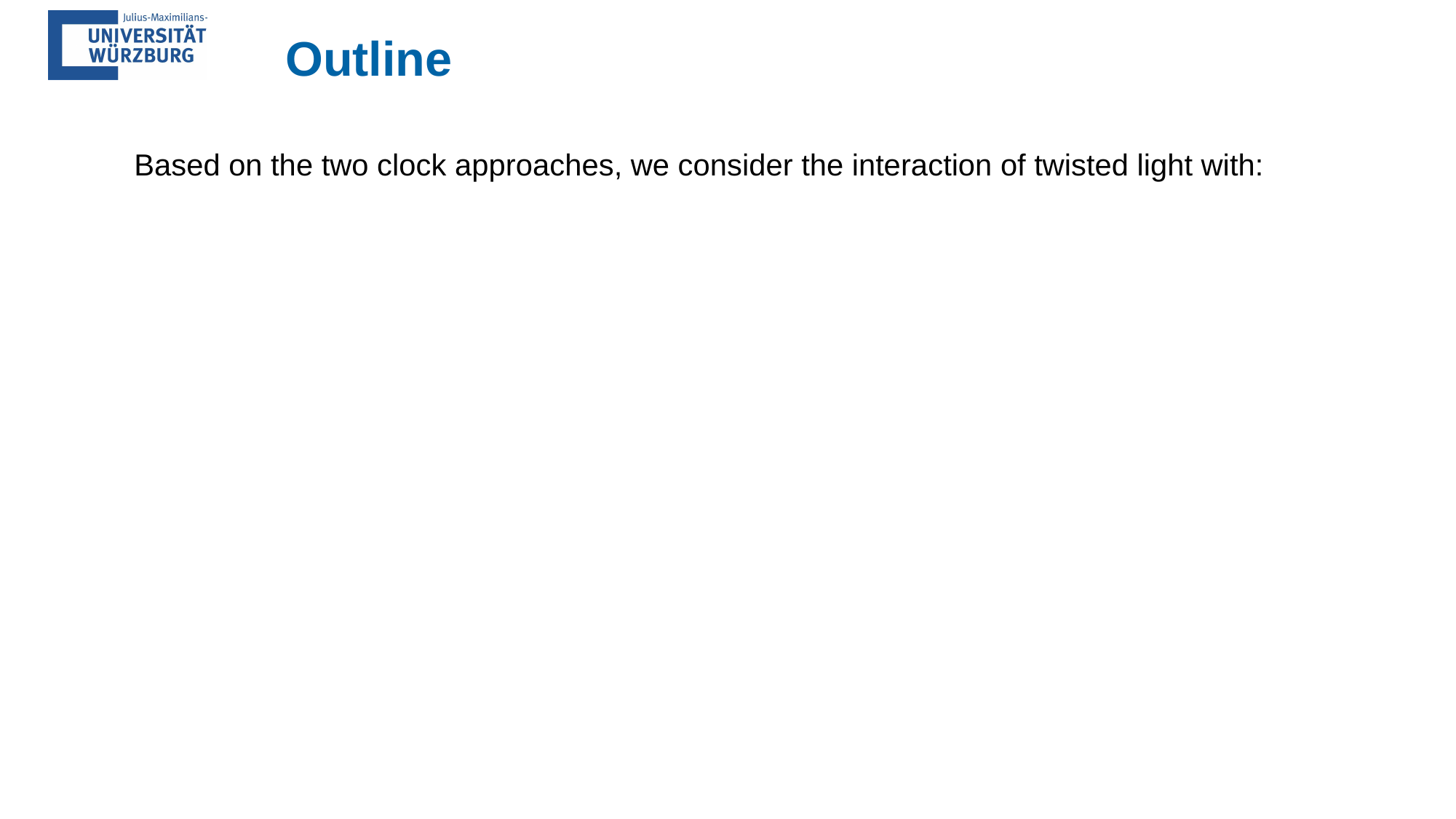

Outline
Based on the two clock approaches, we consider the interaction of twisted light with: